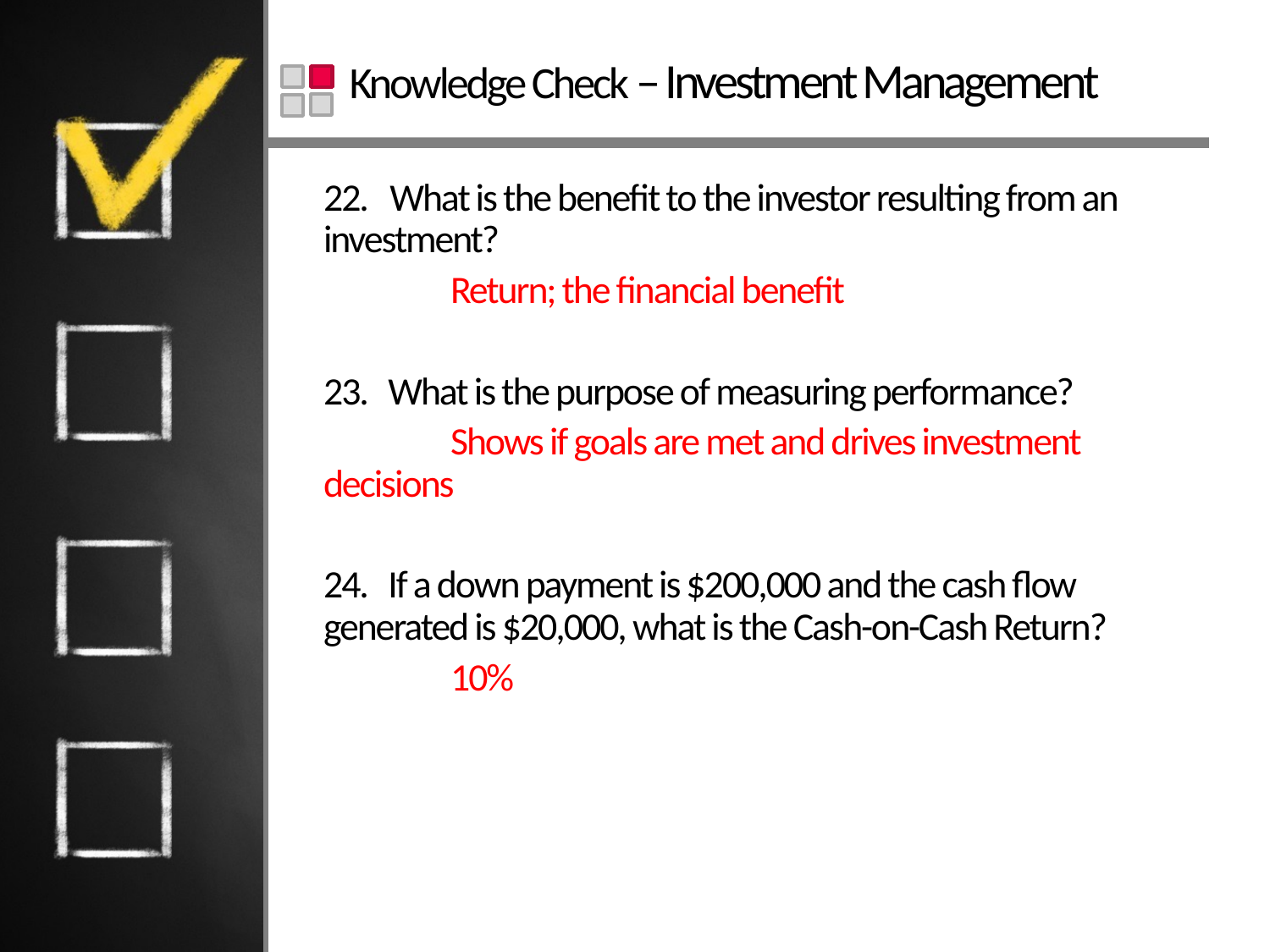

# Knowledge Check – Investment Management
22.   What is the benefit to the investor resulting from an  investment?
	Return; the financial benefit

23.   What is the purpose of measuring performance?
	Shows if goals are met and drives investment decisions

24.   If a down payment is $200,000 and the cash flow generated is $20,000, what is the Cash-on-Cash Return?
	10%